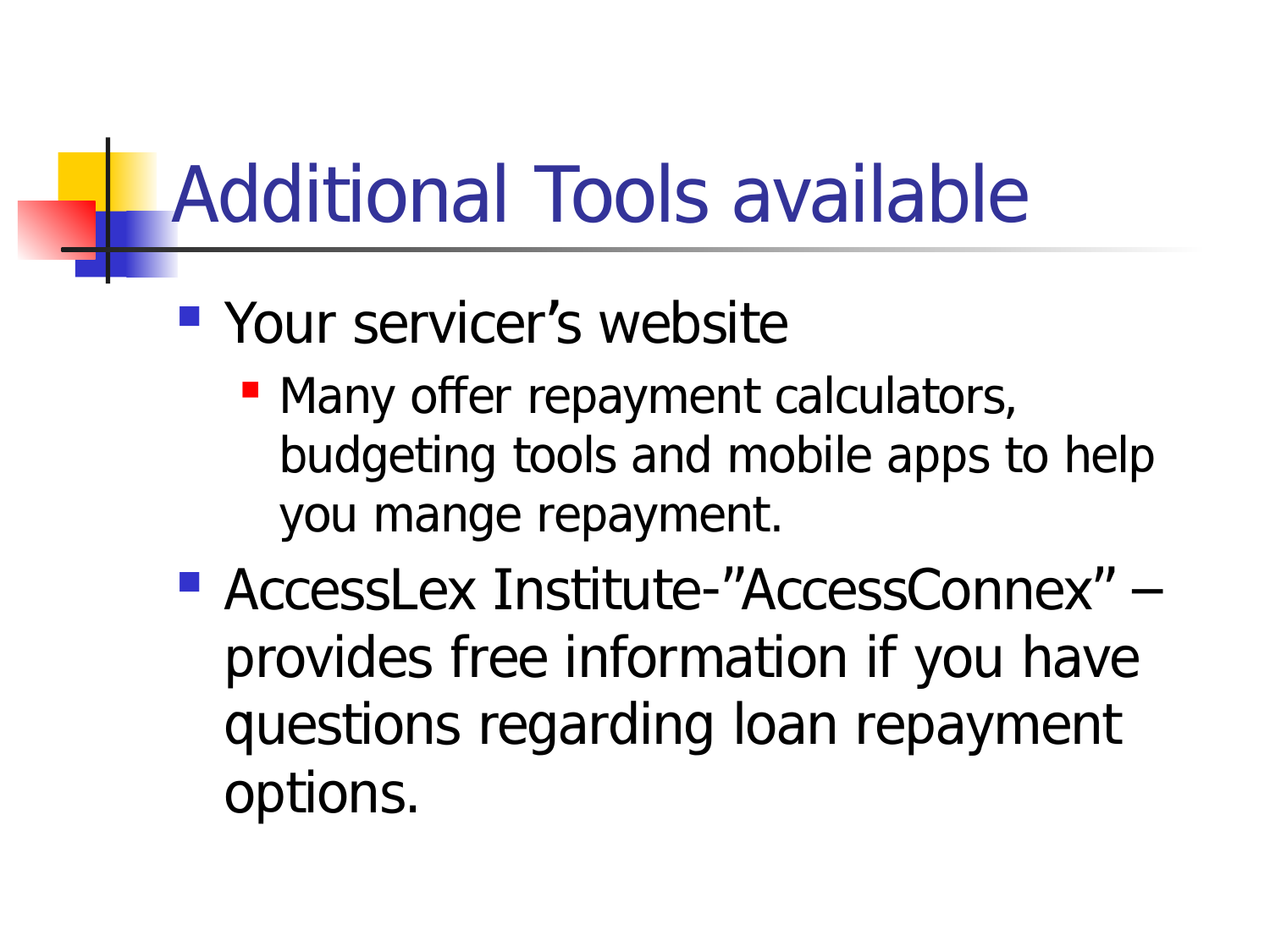

# Additional Tools available
Your servicer’s website
Many offer repayment calculators, budgeting tools and mobile apps to help you mange repayment.
AccessLex Institute-”AccessConnex” –provides free information if you have questions regarding loan repayment options.